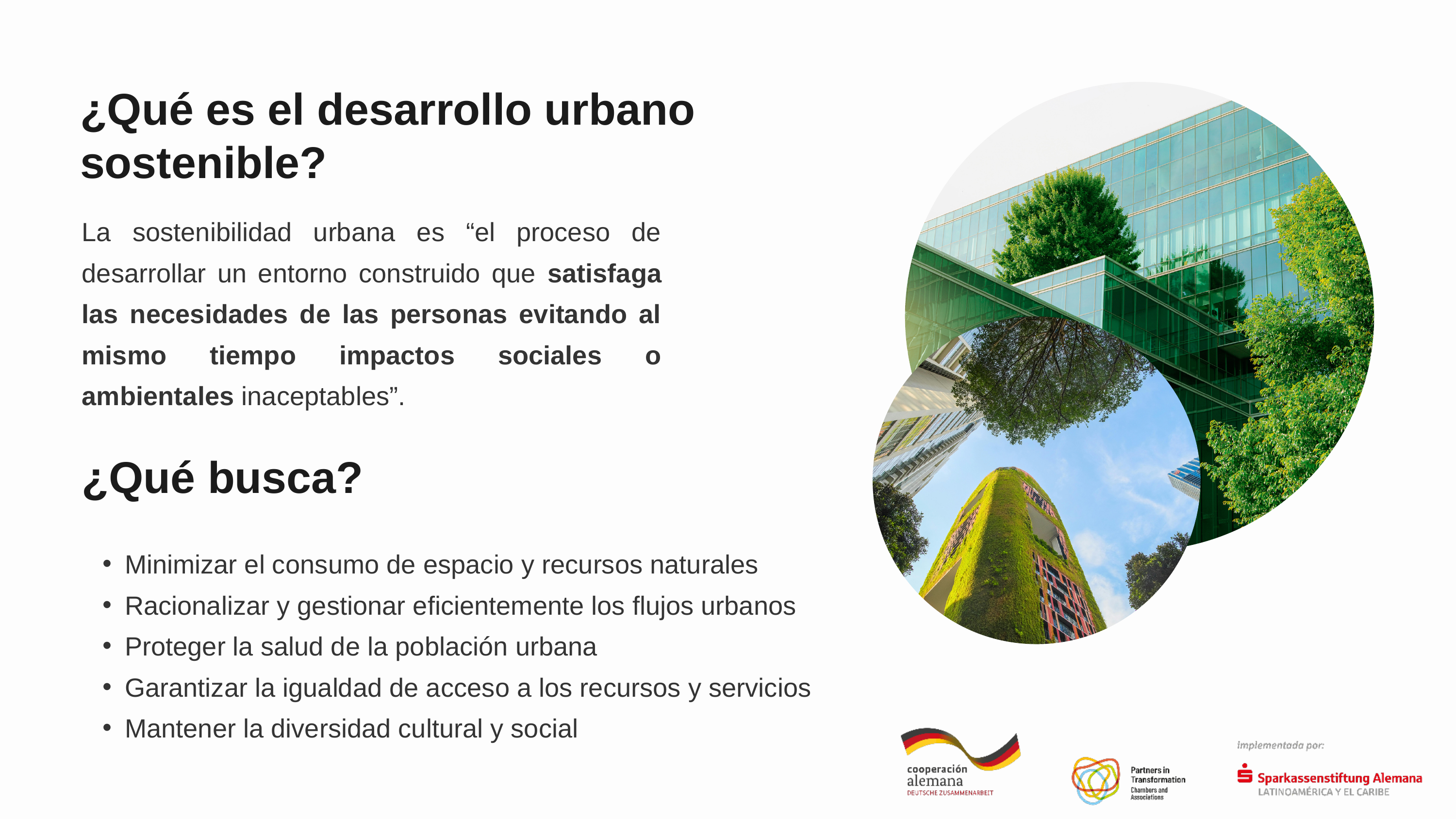

¿Qué es el desarrollo urbano sostenible?

La sostenibilidad urbana es “el proceso de desarrollar un entorno construido que satisfaga las necesidades de las personas evitando al mismo tiempo impactos sociales o ambientales inaceptables”.

¿Qué busca?
Minimizar el consumo de espacio y recursos naturales
Racionalizar y gestionar eficientemente los flujos urbanos
Proteger la salud de la población urbana
Garantizar la igualdad de acceso a los recursos y servicios
Mantener la diversidad cultural y social